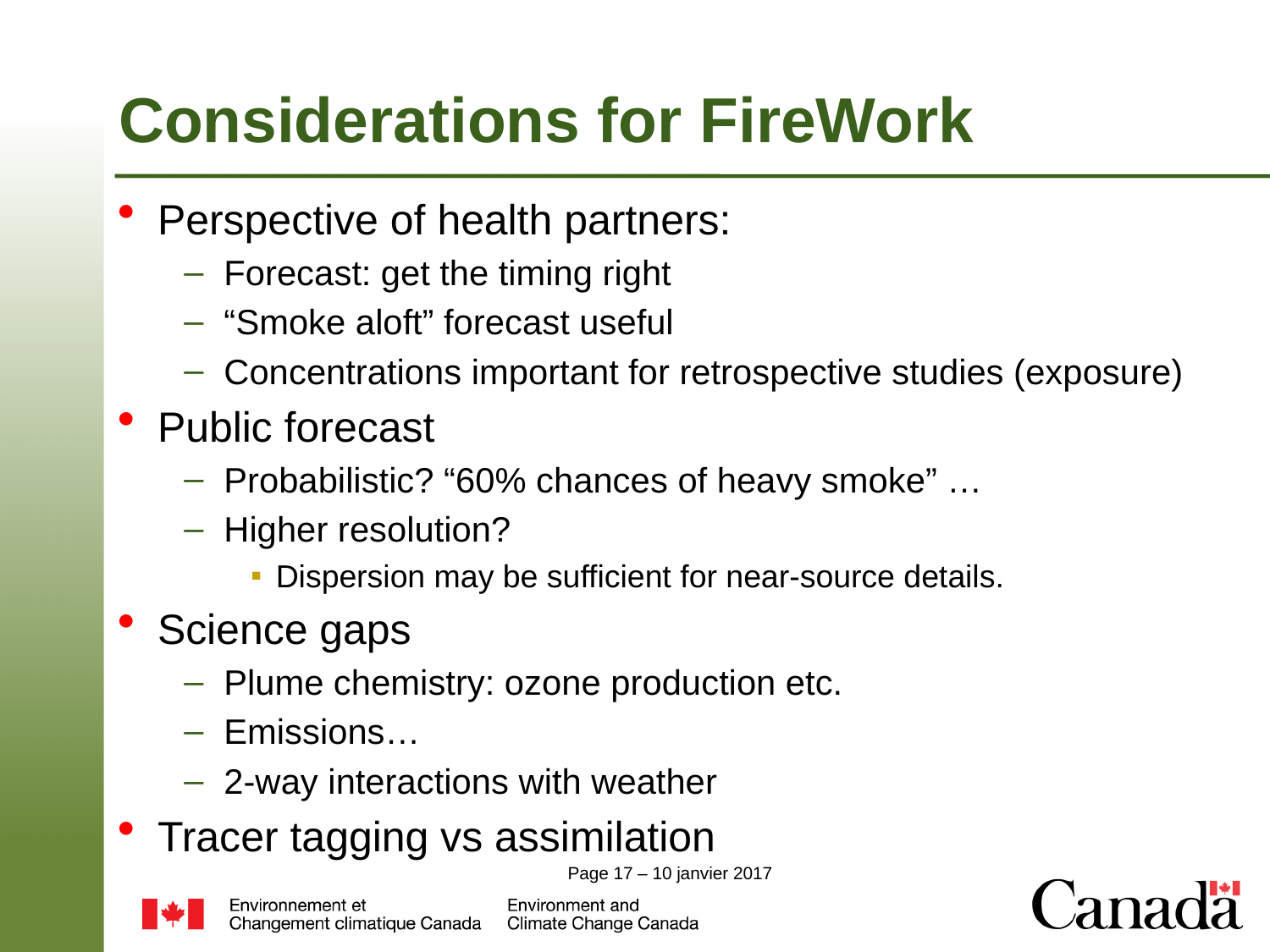

# Considerations for FireWork
Perspective of health partners:
Forecast: get the timing right
“Smoke aloft” forecast useful
Concentrations important for retrospective studies (exposure)
Public forecast
Probabilistic? “60% chances of heavy smoke” …
Higher resolution?
Dispersion may be sufficient for near-source details.
Science gaps
Plume chemistry: ozone production etc.
Emissions…
2-way interactions with weather
Tracer tagging vs assimilation